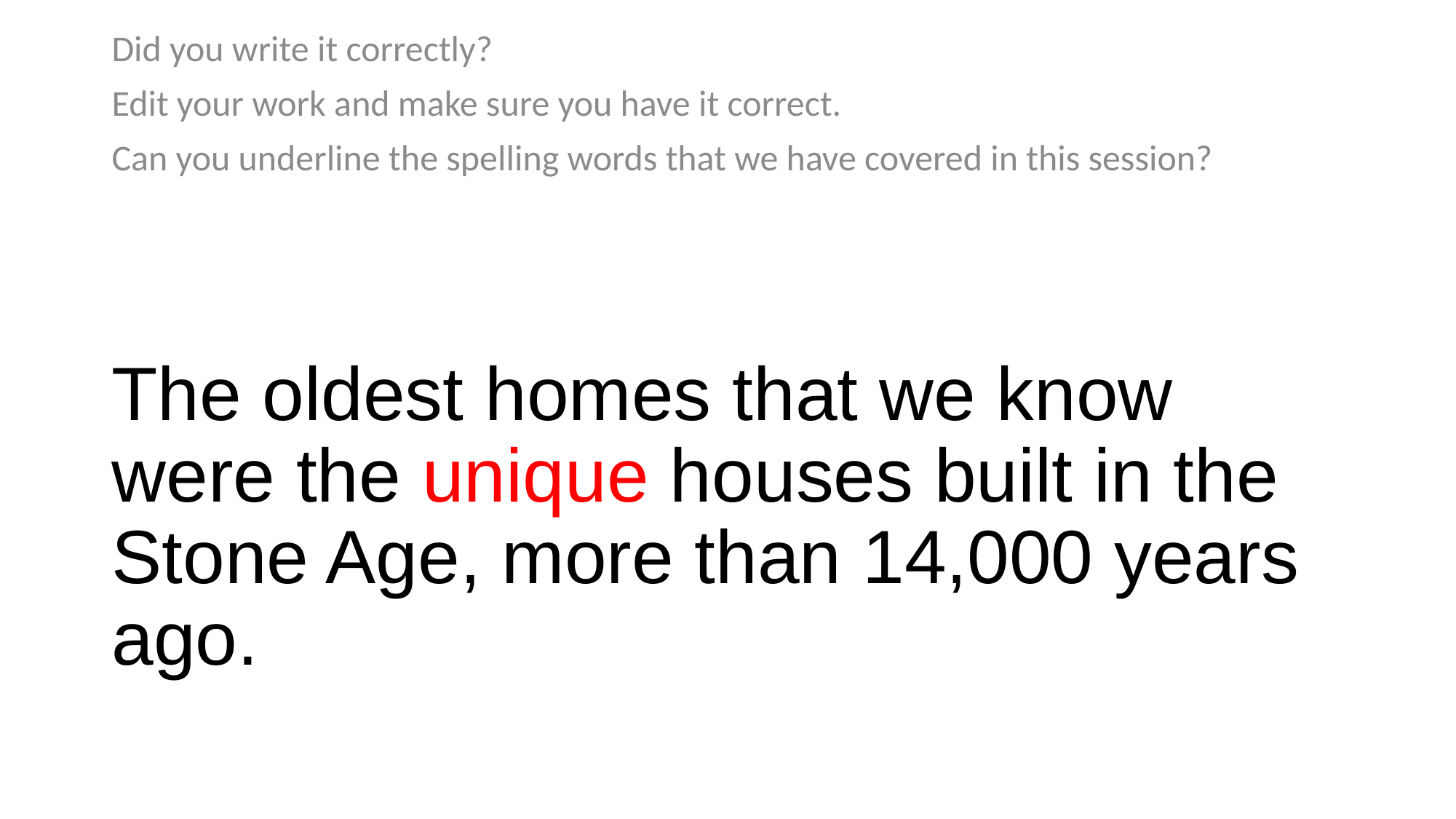

Did you write it correctly?
Edit your work and make sure you have it correct.
Can you underline the spelling words that we have covered in this session?
# The oldest homes that we know were the unique houses built in the Stone Age, more than 14,000 years ago.